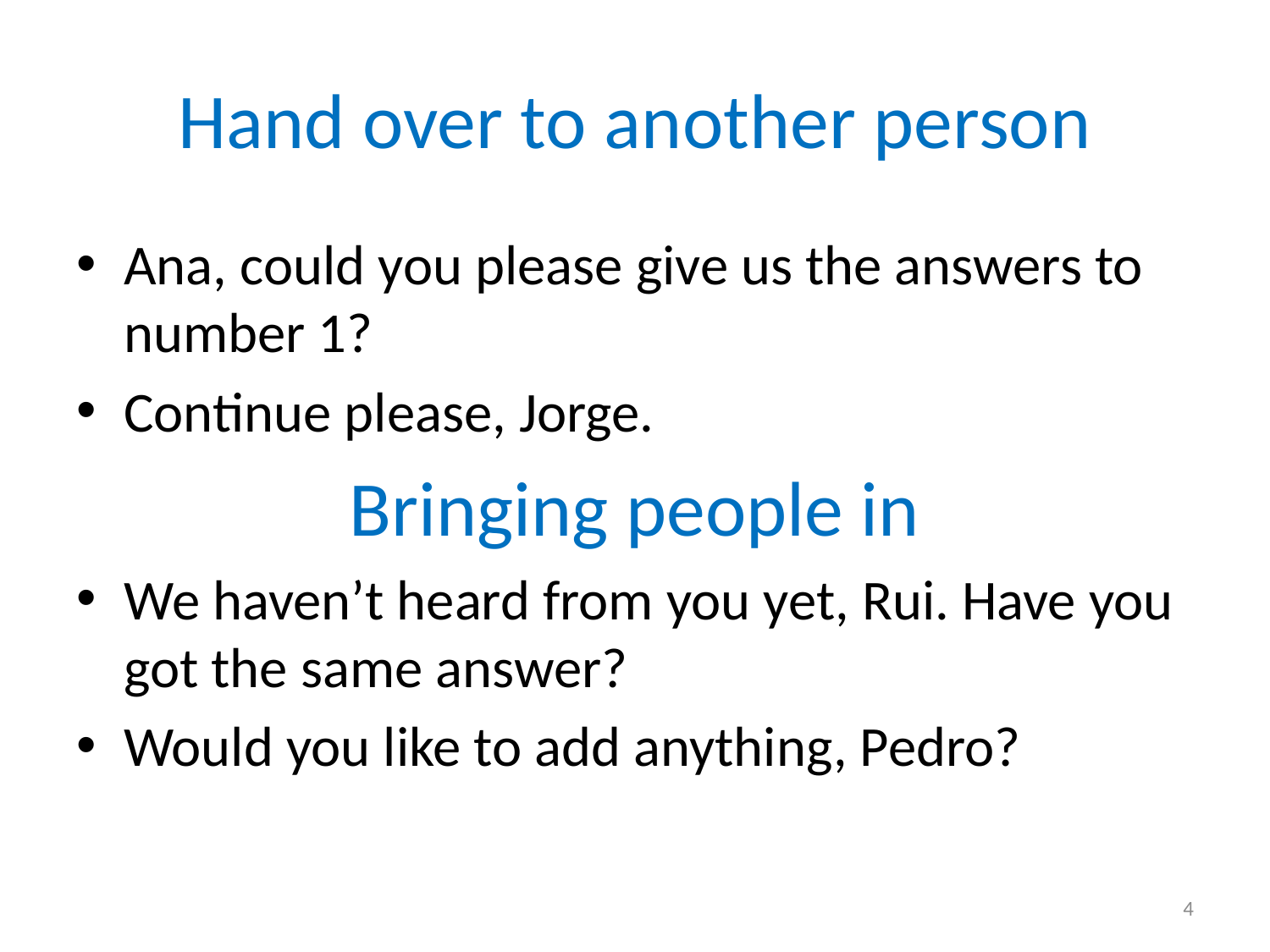

# Hand over to another person
Ana, could you please give us the answers to number 1?
Continue please, Jorge.
Bringing people in
We haven’t heard from you yet, Rui. Have you got the same answer?
Would you like to add anything, Pedro?
4